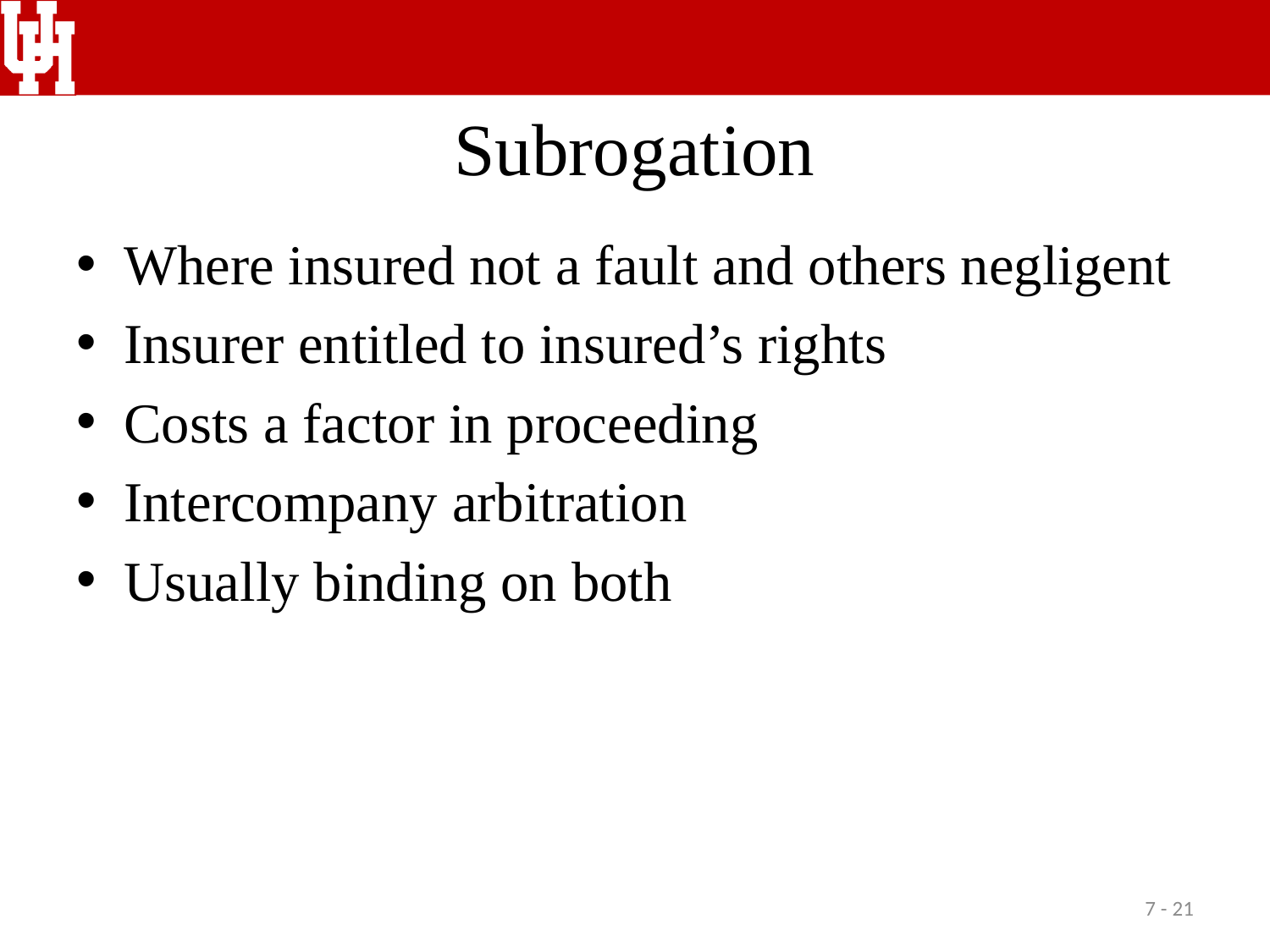

# Subrogation
Where insured not a fault and others negligent
Insurer entitled to insured’s rights
Costs a factor in proceeding
Intercompany arbitration
Usually binding on both

7 - 21